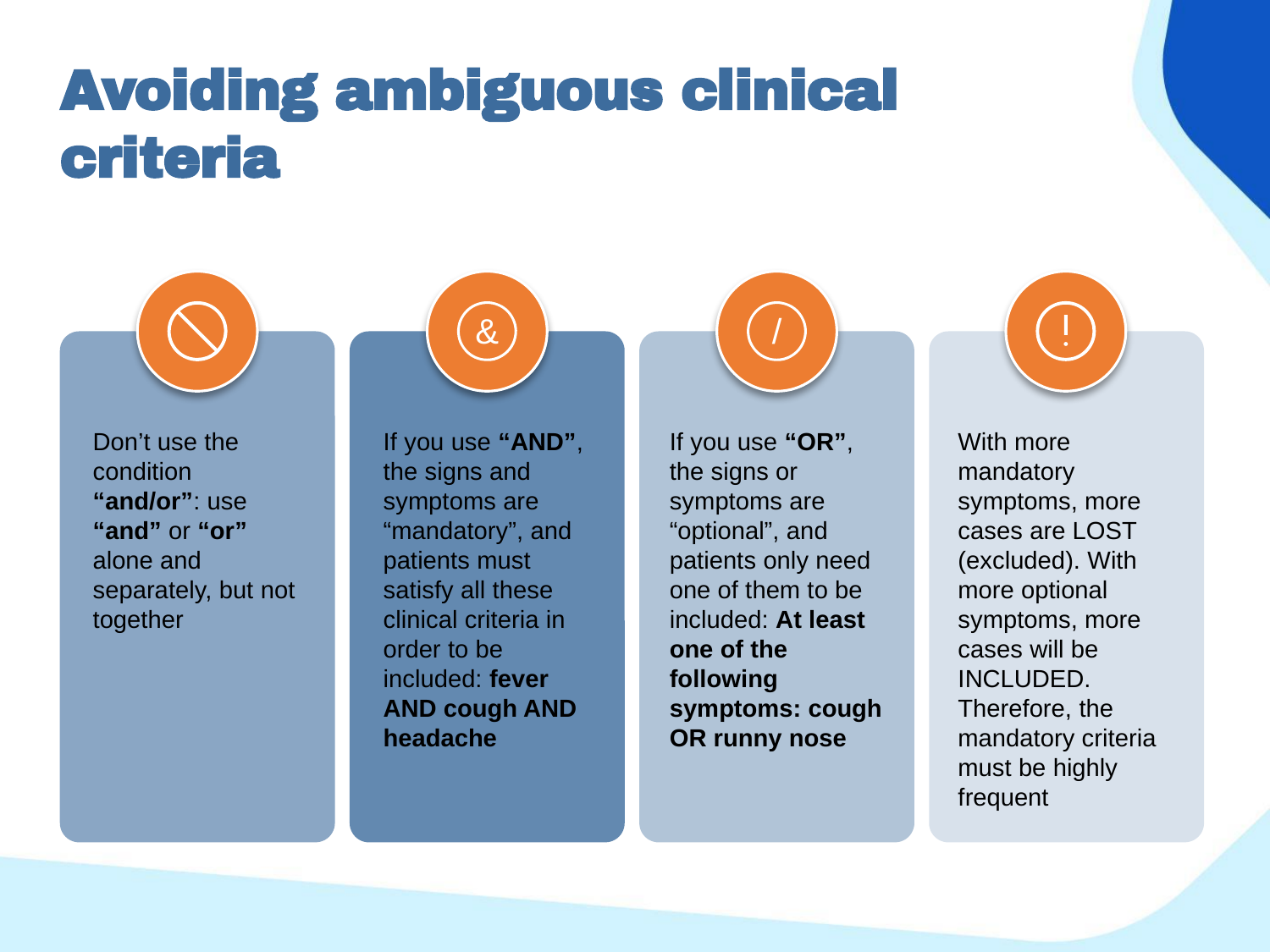

Avoiding ambiguous clinical criteria

&
/

Don’t use the condition “and/or”: use “and” or “or” alone and separately, but not together
If you use “AND”, the signs and symptoms are “mandatory”, and patients must satisfy all these clinical criteria in order to be included: fever AND cough AND headache
If you use “OR”, the signs or symptoms are “optional”, and patients only need one of them to be included: At least one of the following symptoms: cough OR runny nose
With more mandatory symptoms, more cases are LOST (excluded). With more optional symptoms, more cases will be INCLUDED. Therefore, the mandatory criteria must be highly frequent